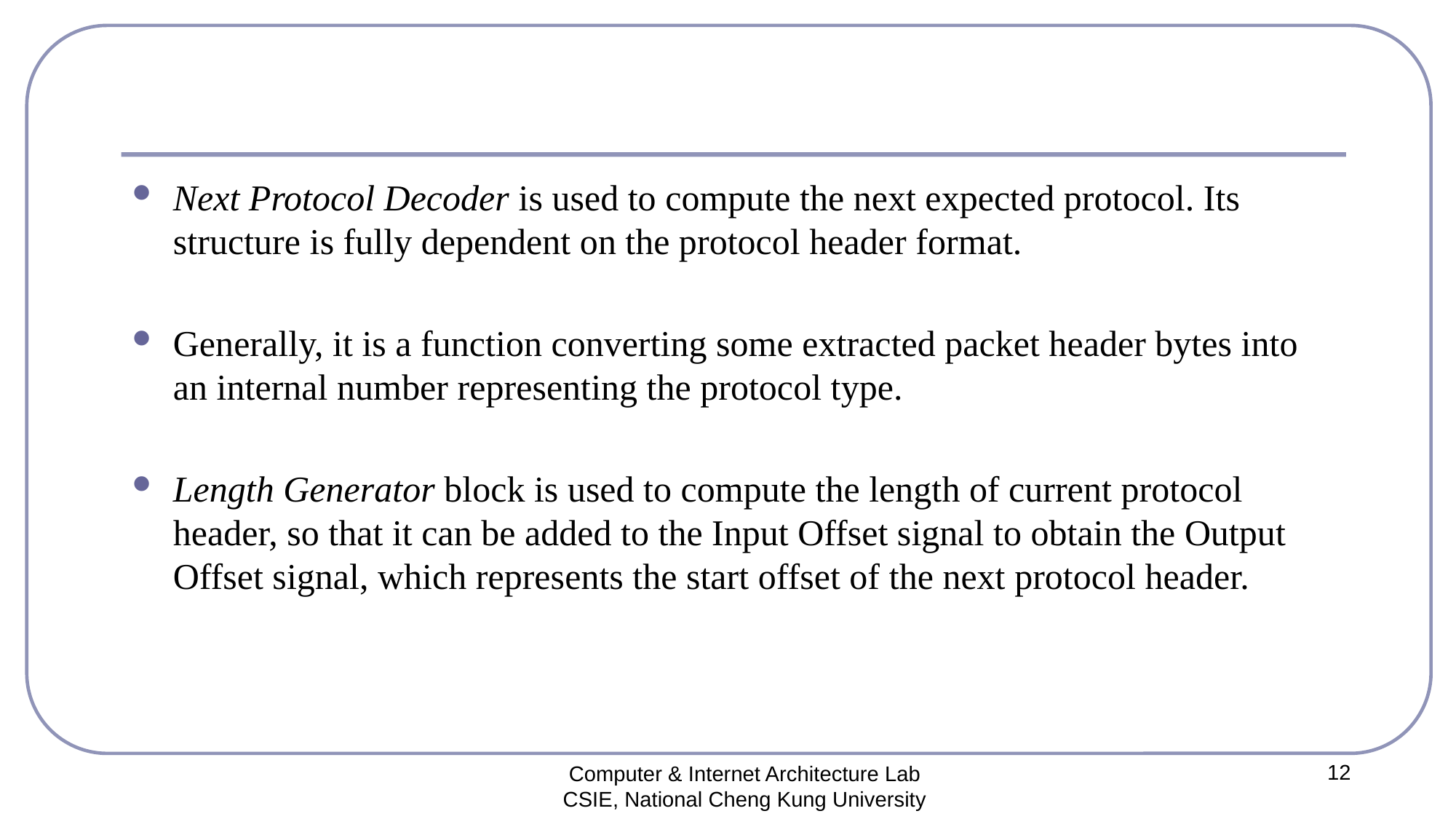

#
Next Protocol Decoder is used to compute the next expected protocol. Its structure is fully dependent on the protocol header format.

Generally, it is a function converting some extracted packet header bytes into an internal number representing the protocol type.

Length Generator block is used to compute the length of current protocol header, so that it can be added to the Input Offset signal to obtain the Output Offset signal, which represents the start offset of the next protocol header.

12
Computer & Internet Architecture Lab
CSIE, National Cheng Kung University